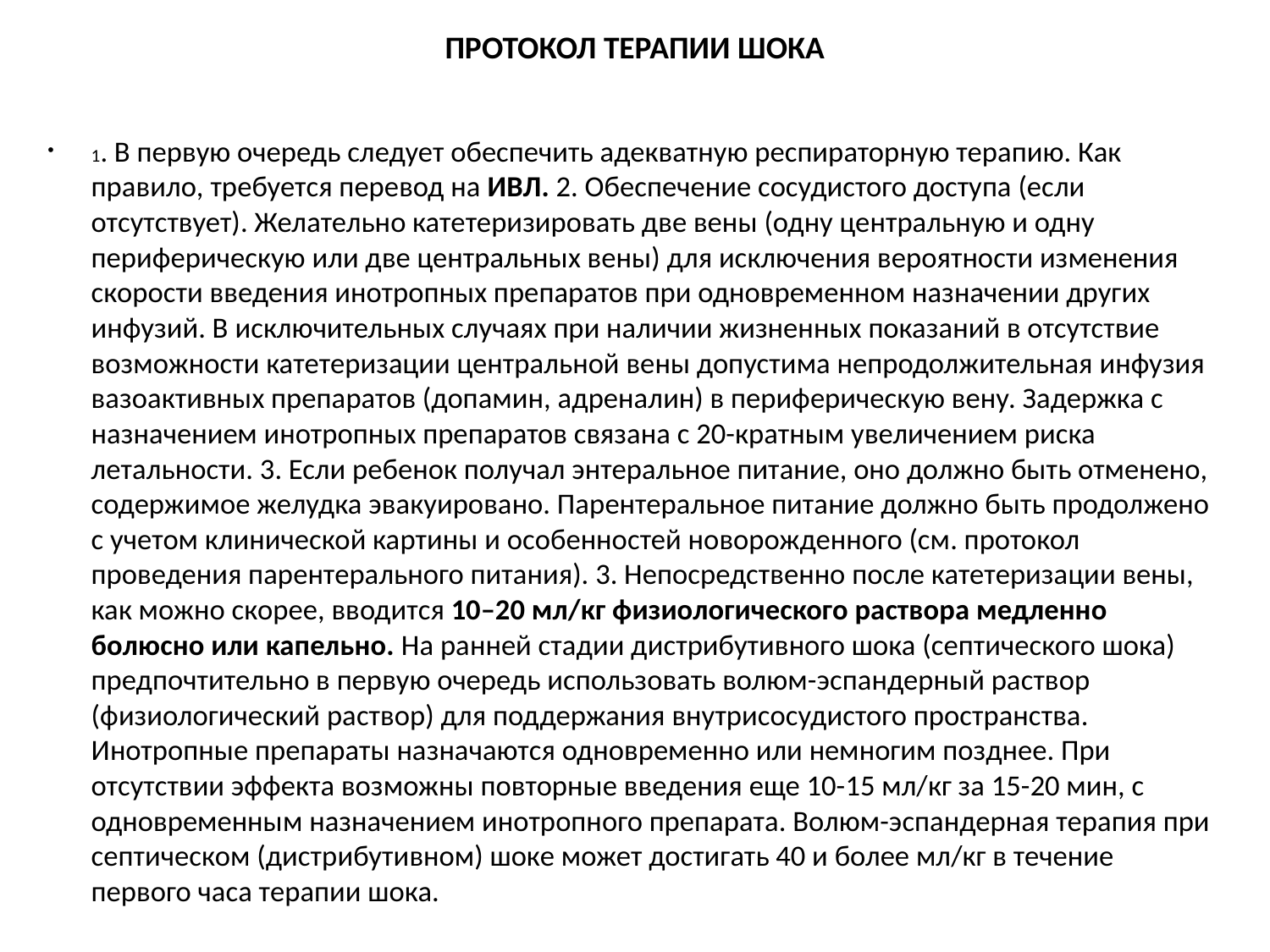

# ПРОТОКОЛ ТЕРАПИИ ШОКА
1. В первую очередь следует обеспечить адекватную респираторную терапию. Как правило, требуется перевод на ИВЛ. 2. Обеспечение сосудистого доступа (если отсутствует). Желательно катетеризировать две вены (одну центральную и одну периферическую или две центральных вены) для исключения вероятности изменения скорости введения инотропных препаратов при одновременном назначении других инфузий. В исключительных случаях при наличии жизненных показаний в отсутствие возможности катетеризации центральной вены допустима непродолжительная инфузия вазоактивных препаратов (допамин, адреналин) в периферическую вену. Задержка с назначением инотропных препаратов связана с 20-кратным увеличением риска летальности. 3. Если ребенок получал энтеральное питание, оно должно быть отменено, содержимое желудка эвакуировано. Парентеральное питание должно быть продолжено с учетом клинической картины и особенностей новорожденного (см. протокол проведения парентерального питания). 3. Непосредственно после катетеризации вены, как можно скорее, вводится 10–20 мл/кг физиологического раствора медленно болюсно или капельно. На ранней стадии дистрибутивного шока (септического шока) предпочтительно в первую очередь использовать волюм-эспандерный раствор (физиологический раствор) для поддержания внутрисосудистого пространства. Инотропные препараты назначаются одновременно или немногим позднее. При отсутствии эффекта возможны повторные введения еще 10-15 мл/кг за 15-20 мин, с одновременным назначением инотропного препарата. Волюм-эспандерная терапия при септическом (дистрибутивном) шоке может достигать 40 и более мл/кг в течение первого часа терапии шока.